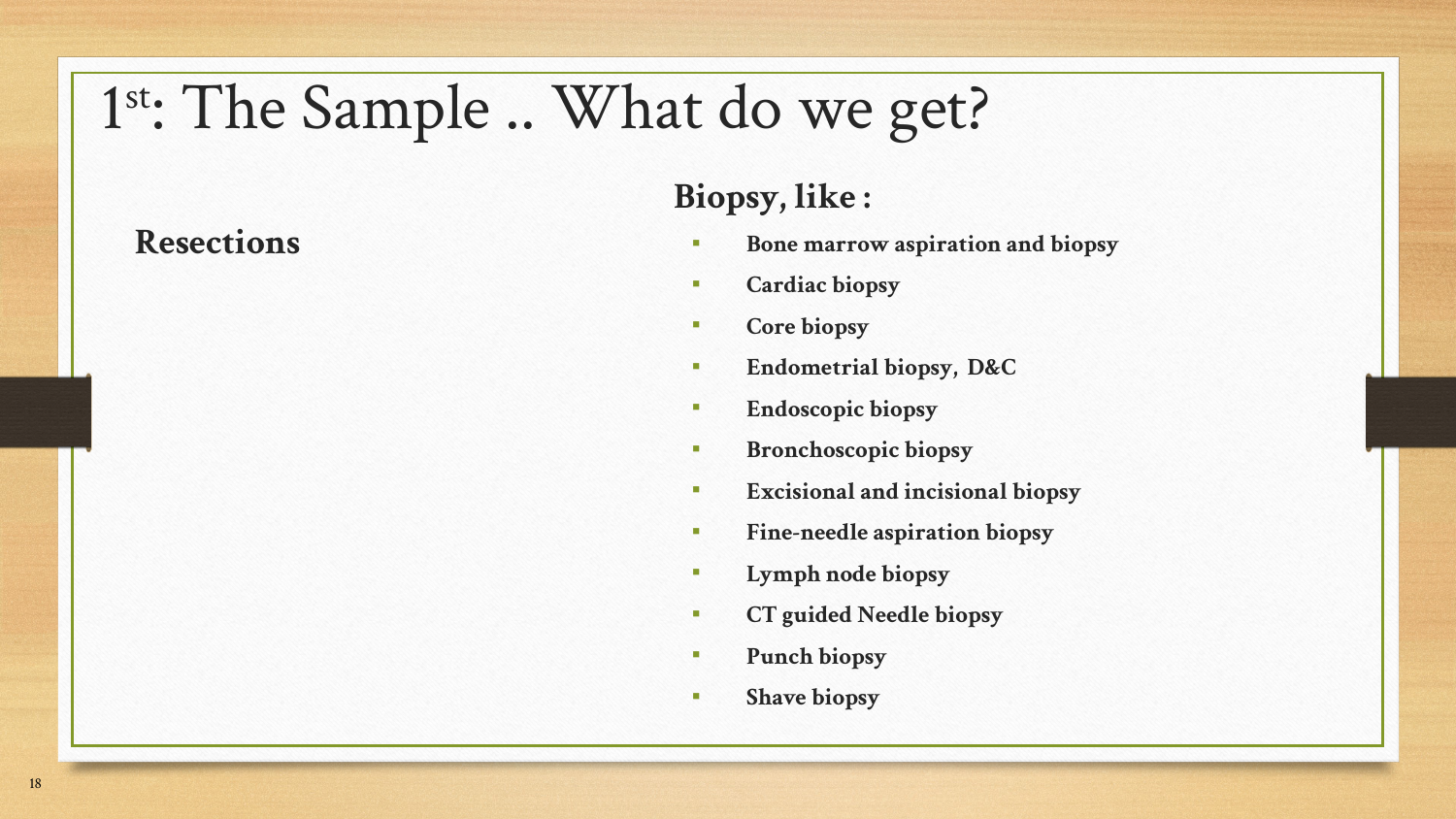

# 1st: The Sample .. What do we get?
Biopsy, like :
Bone marrow aspiration and biopsy
Cardiac biopsy
Core biopsy
Endometrial biopsy,  D&C
Endoscopic biopsy
Bronchoscopic biopsy
Excisional and incisional biopsy
Fine-needle aspiration biopsy
Lymph node biopsy
CT guided Needle biopsy
Punch biopsy
Shave biopsy

Resections
18